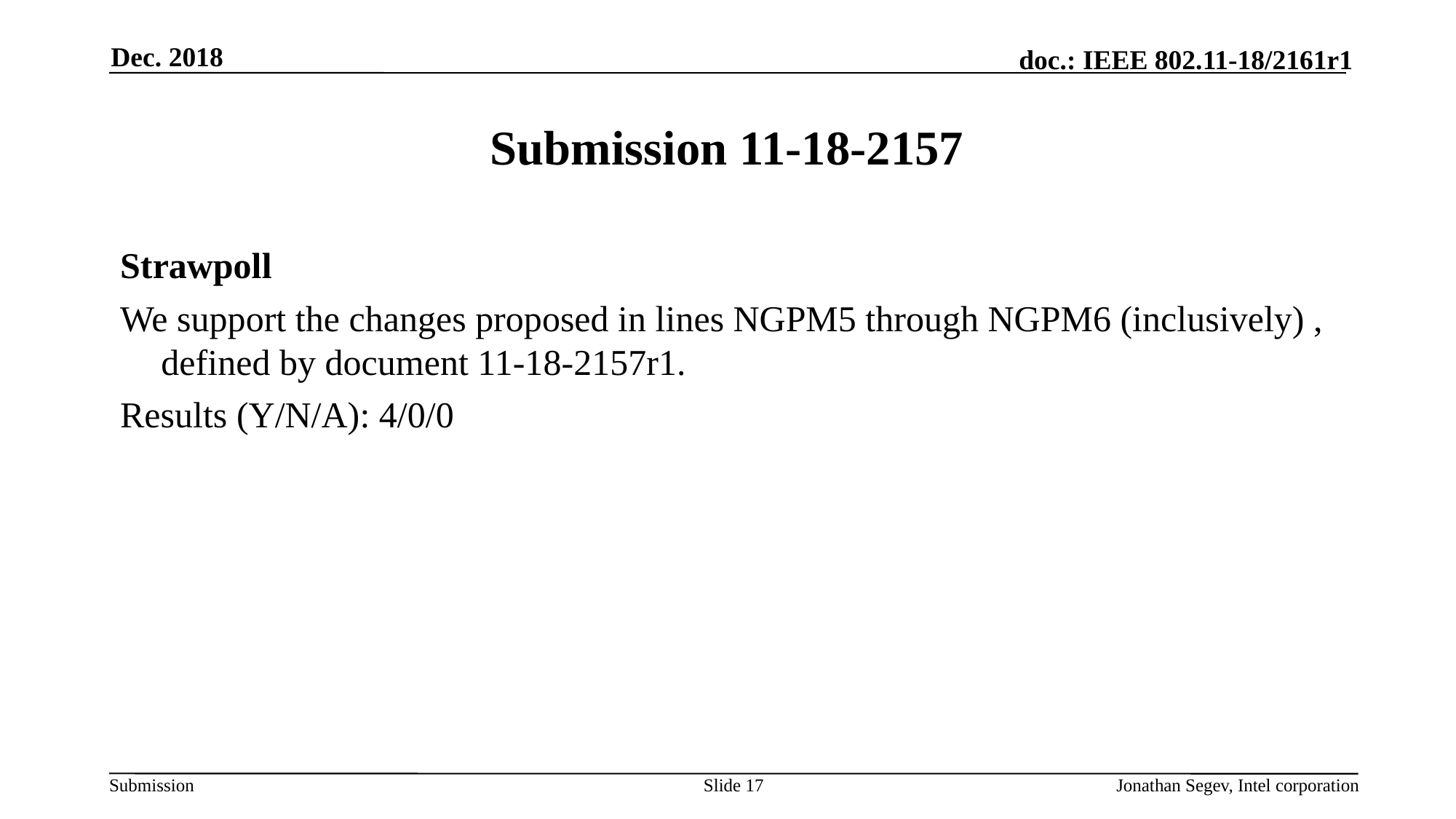

Dec. 2018
# Submission 11-18-2157
Strawpoll
We support the changes proposed in lines NGPM5 through NGPM6 (inclusively) , defined by document 11-18-2157r1.
Results (Y/N/A): 4/0/0
Slide 17
Jonathan Segev, Intel corporation